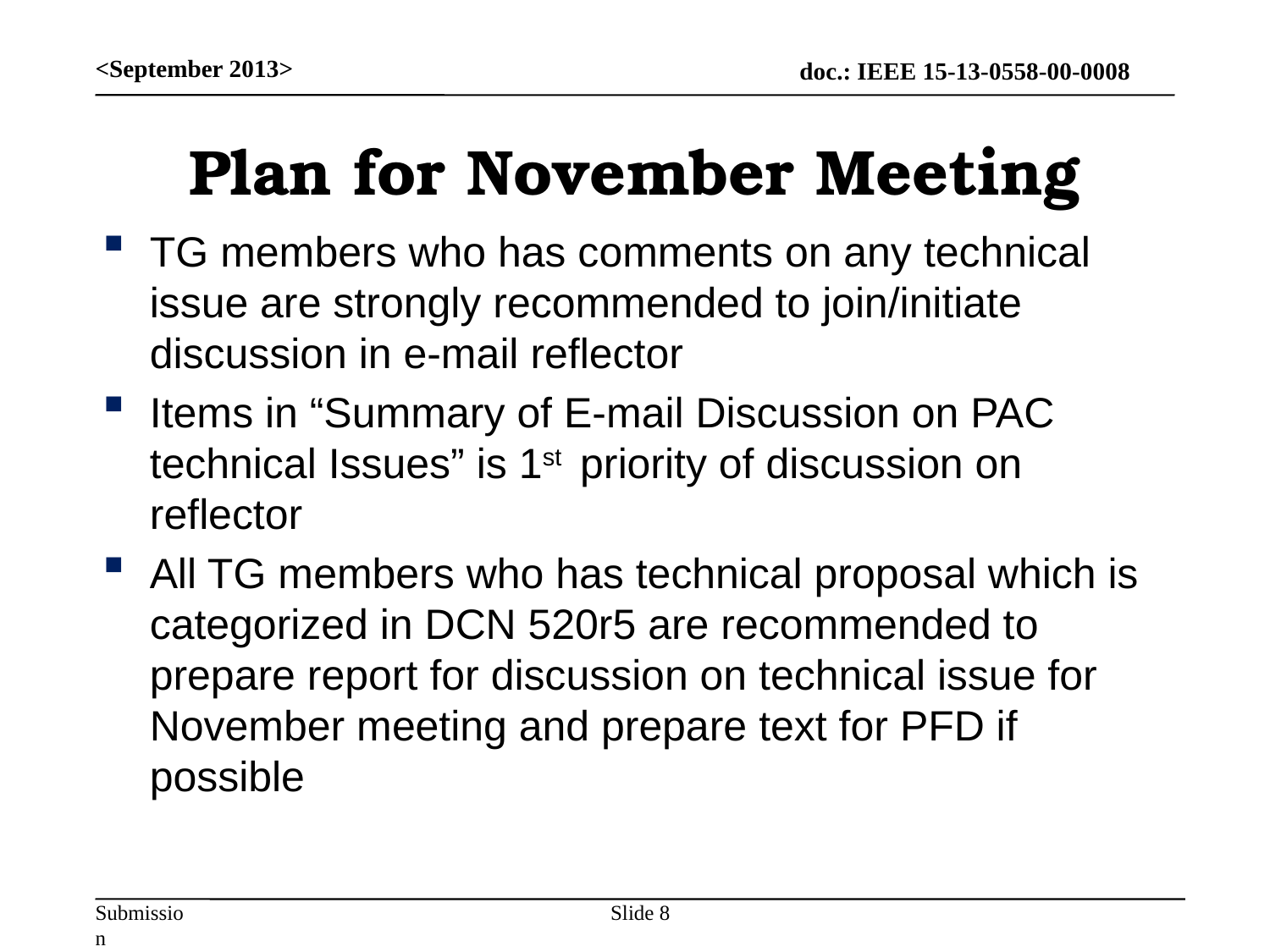

<September 2013>
# Plan for November Meeting
TG members who has comments on any technical issue are strongly recommended to join/initiate discussion in e-mail reflector
Items in “Summary of E-mail Discussion on PAC technical Issues” is 1st  priority of discussion on reflector
All TG members who has technical proposal which is categorized in DCN 520r5 are recommended to prepare report for discussion on technical issue for November meeting and prepare text for PFD if possible

Slide 8